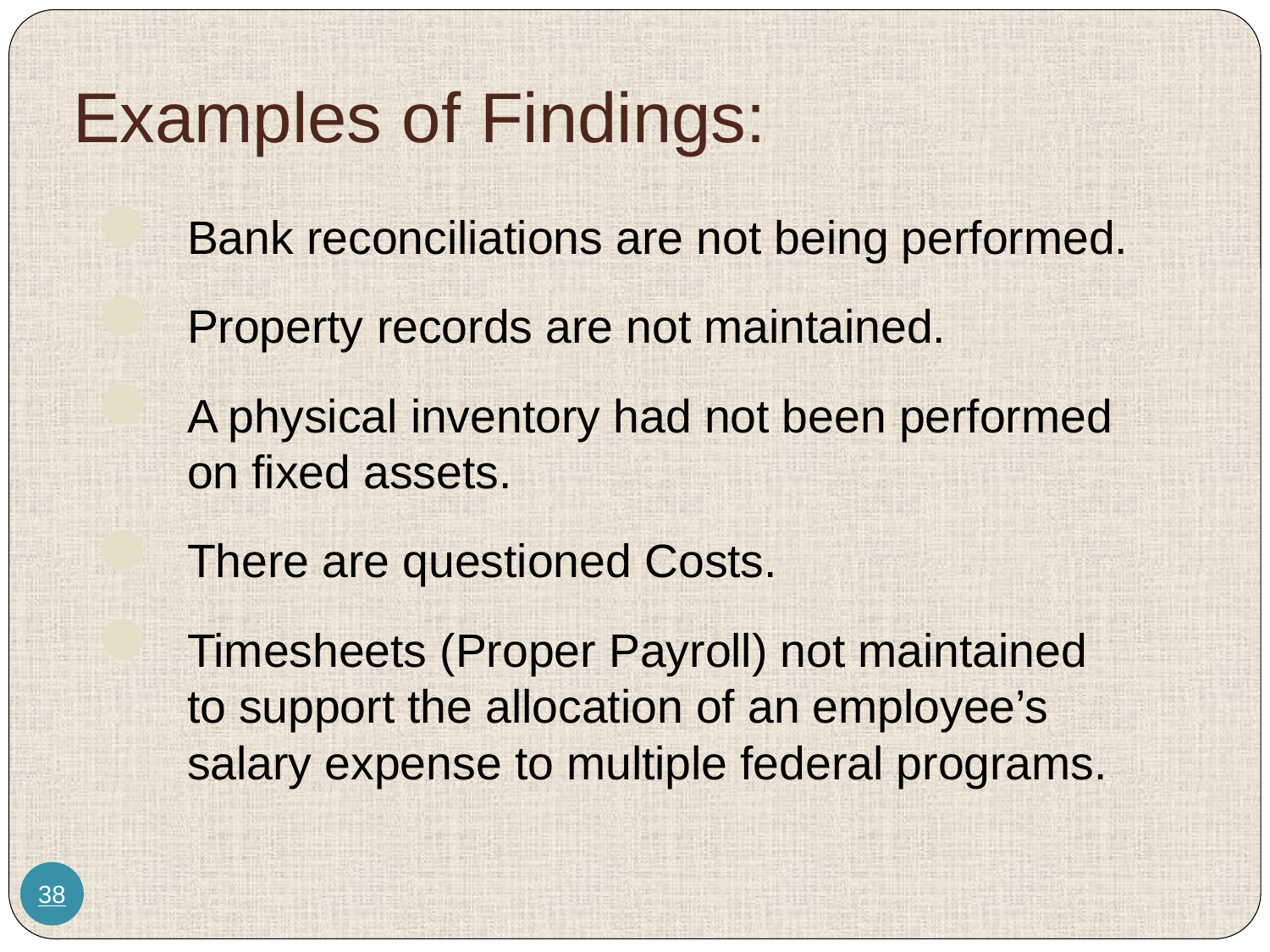

# Examples of Findings:
Bank reconciliations are not being performed.
Property records are not maintained.
A physical inventory had not been performed on fixed assets.
There are questioned Costs.
Timesheets (Proper Payroll) not maintained to support the allocation of an employee’s salary expense to multiple federal programs.
38